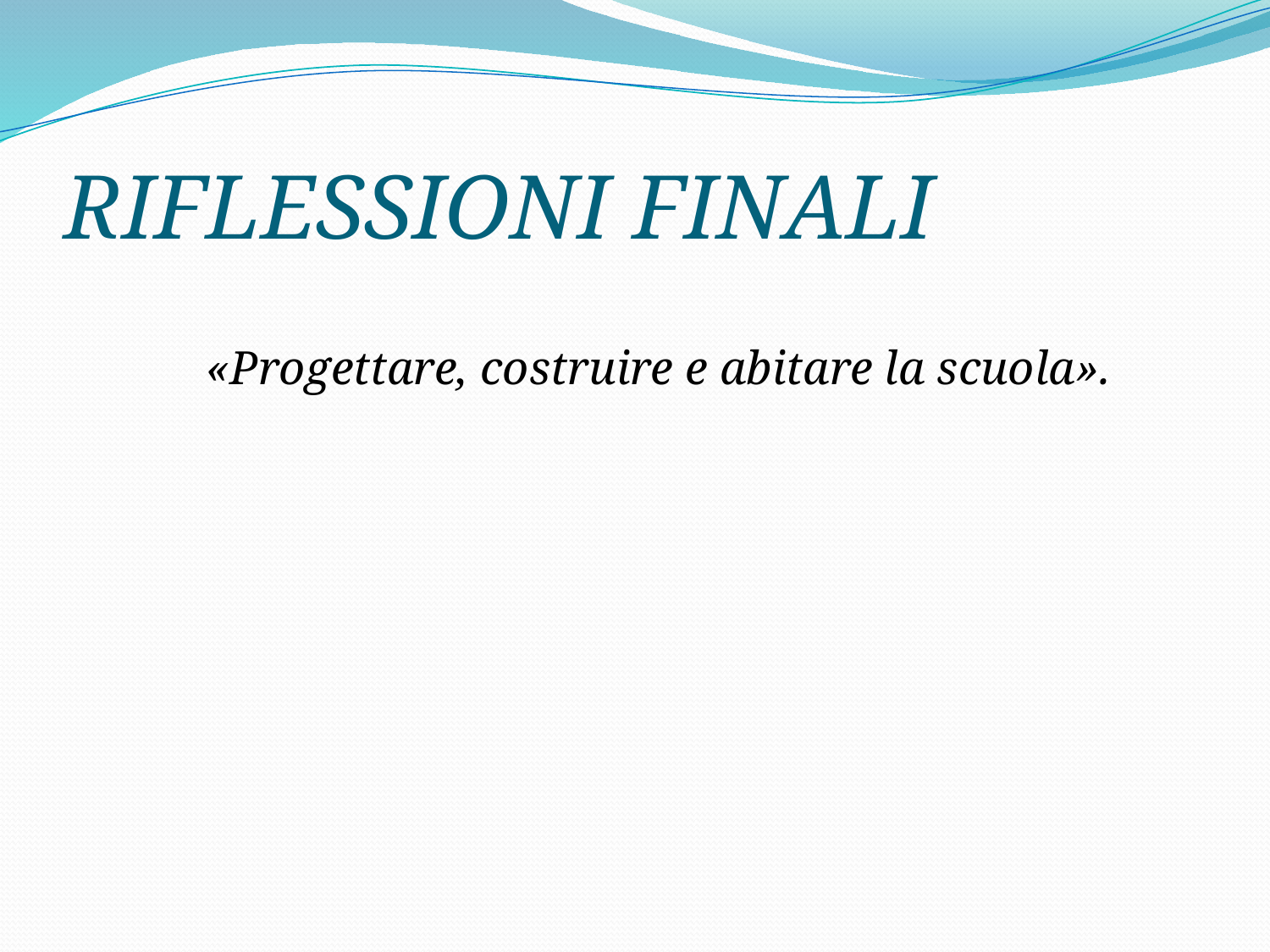

# RIFLESSIONI FINALI

           «Progettare, costruire e abitare la scuola».